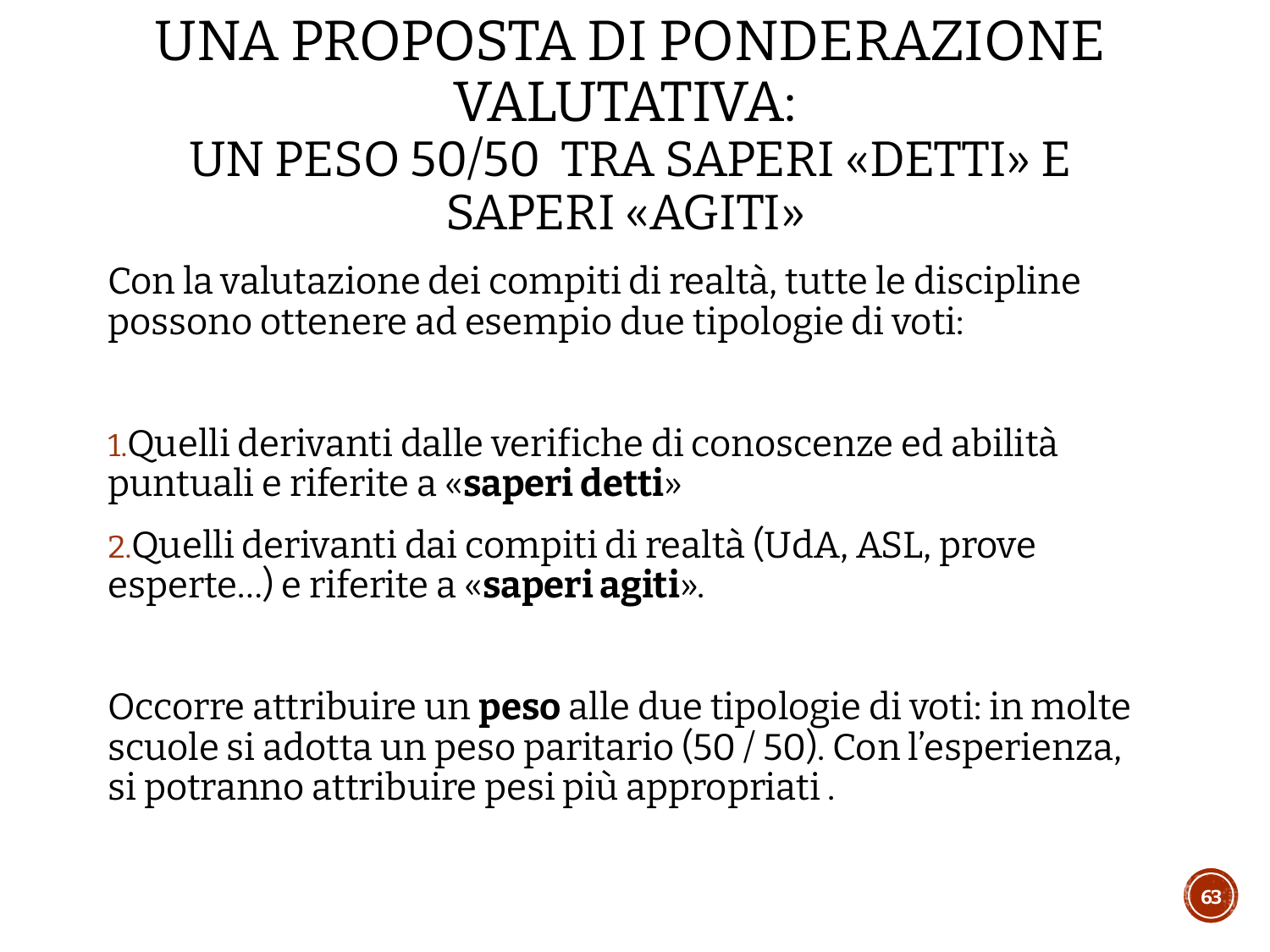

# Una proposta di ponderazione valutativa: un peso 50/50  tra saperi «detti» e saperi «agiti»
Con la valutazione dei compiti di realtà, tutte le discipline possono ottenere ad esempio due tipologie di voti:

Quelli derivanti dalle verifiche di conoscenze ed abilità puntuali e riferite a «saperi detti»
Quelli derivanti dai compiti di realtà (UdA, ASL, prove esperte…) e riferite a «saperi agiti».

Occorre attribuire un peso alle due tipologie di voti: in molte scuole si adotta un peso paritario (50 / 50). Con l’esperienza, si potranno attribuire pesi più appropriati .
63